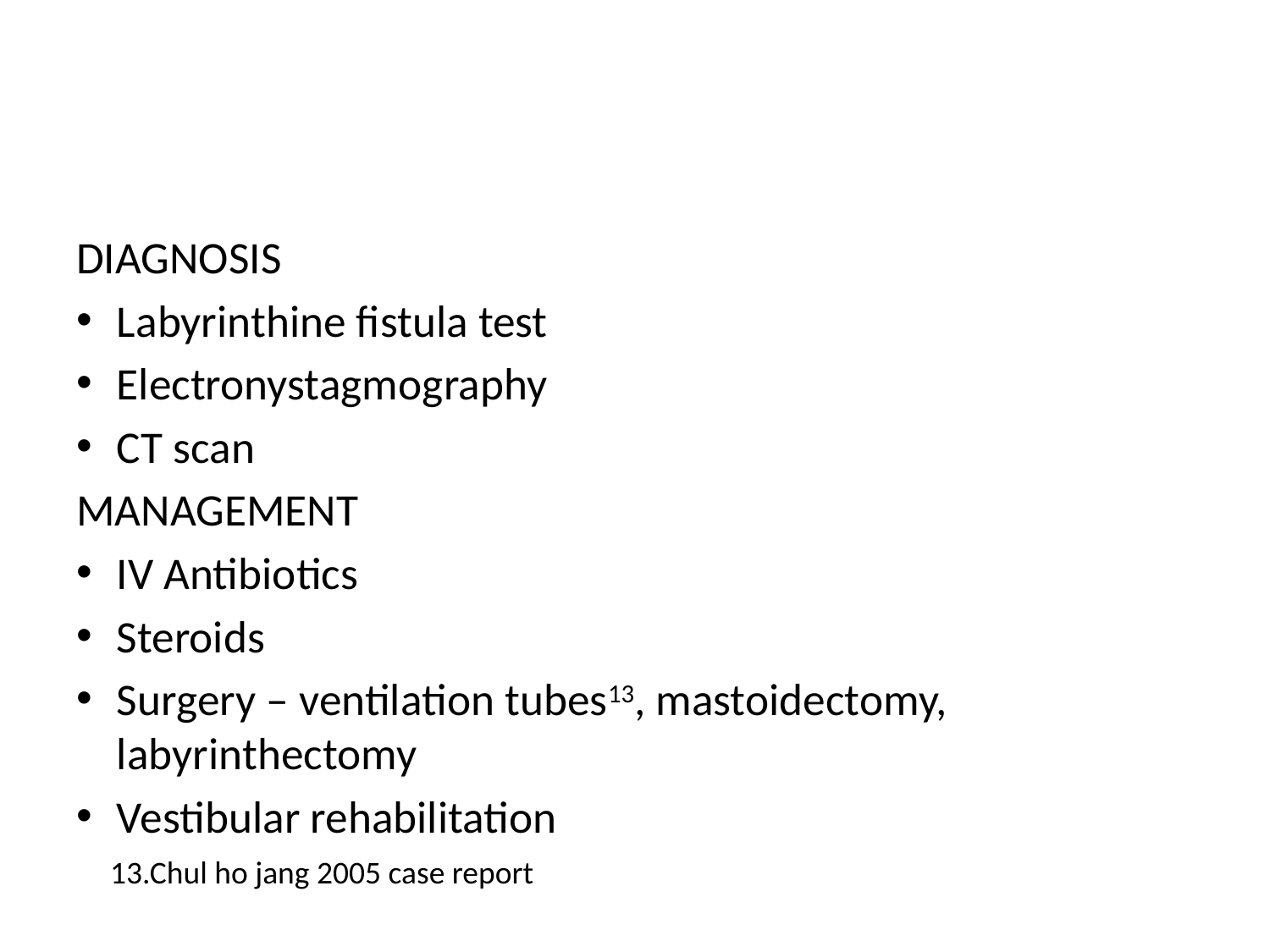

#
DIAGNOSIS
Labyrinthine fistula test
Electronystagmography
CT scan
MANAGEMENT
IV Antibiotics
Steroids
Surgery – ventilation tubes13, mastoidectomy, labyrinthectomy
Vestibular rehabilitation
13.Chul ho jang 2005 case report